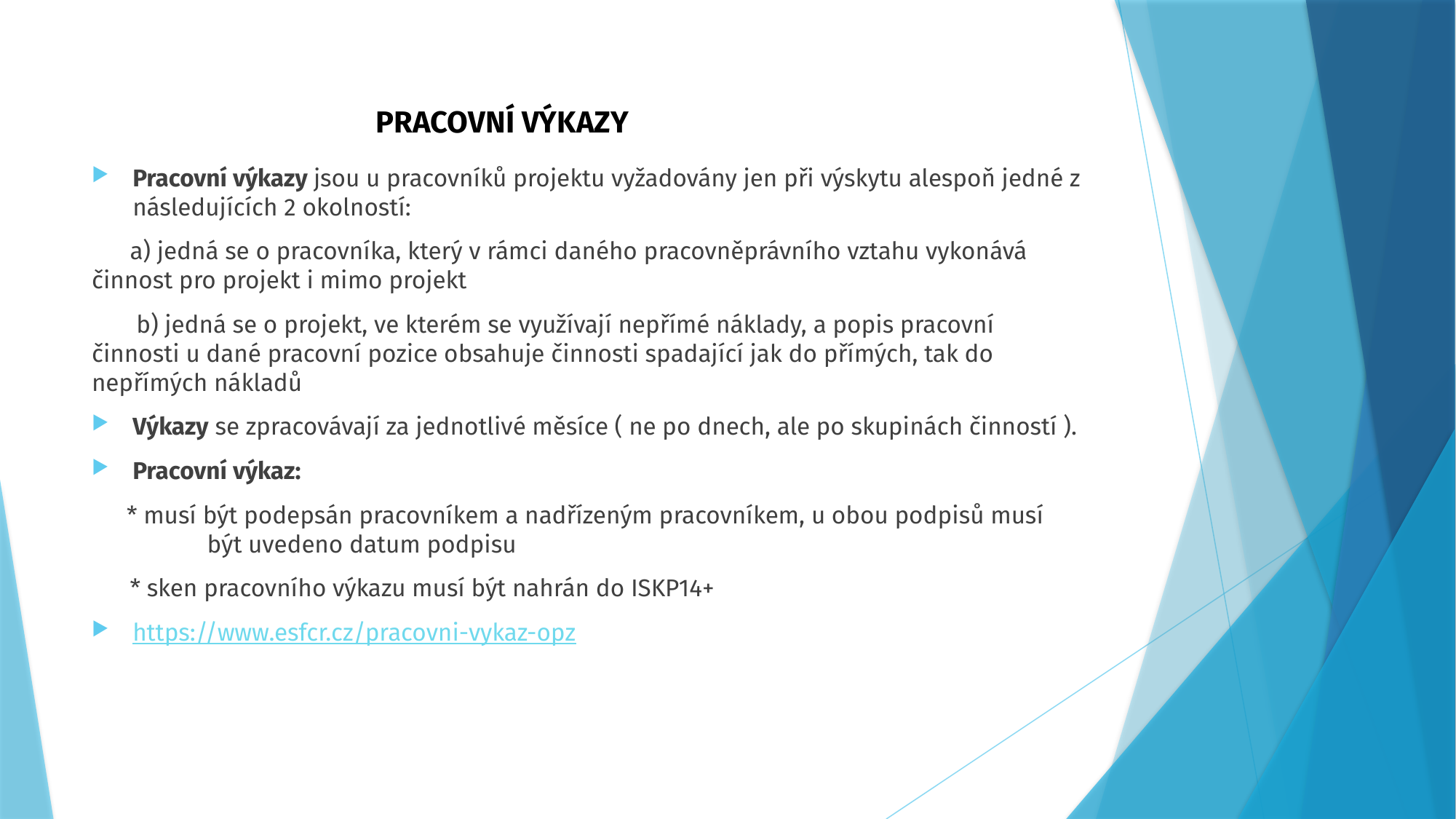

# PRACOVNÍ VÝKAZY
Pracovní výkazy jsou u pracovníků projektu vyžadovány jen při výskytu alespoň jedné z následujících 2 okolností:
      a) jedná se o pracovníka, který v rámci daného pracovněprávního vztahu vykonává    	činnost pro projekt i mimo projekt
       b) jedná se o projekt, ve kterém se využívají nepřímé náklady, a popis pracovní 	činnosti u dané pracovní pozice obsahuje činnosti spadající jak do přímých, tak do    	nepřímých nákladů
Výkazy se zpracovávají za jednotlivé měsíce ( ne po dnech, ale po skupinách činností ).
Pracovní výkaz:
      * musí být podepsán pracovníkem a nadřízeným pracovníkem, u obou podpisů musí 	 	 být uvedeno datum podpisu
      * sken pracovního výkazu musí být nahrán do ISKP14+
https://www.esfcr.cz/pracovni-vykaz-opz